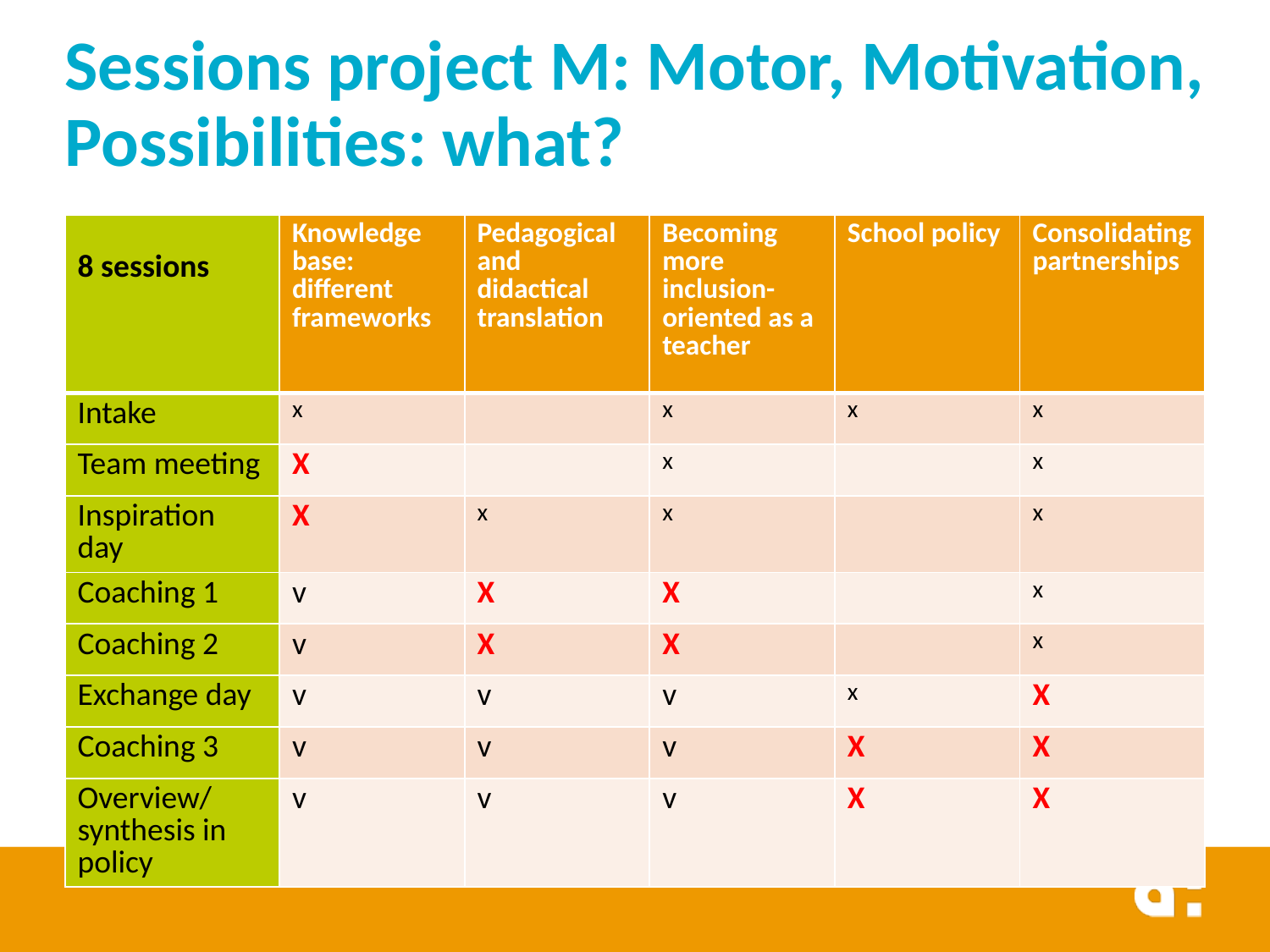

# Sessions project M: Motor, Motivation, Possibilities: what?
| 8 sessions | Knowledge base: different frameworks | Pedagogical and didactical translation | Becoming more inclusion-oriented as a teacher | School policy | Consolidating partnerships |
| --- | --- | --- | --- | --- | --- |
| Intake | x |  | x | x | x |
| Team meeting | X |  | x |  | x |
| Inspiration day | X | x | x |  | x |
| Coaching 1 | v | X | X |  | x |
| Coaching 2 | v | X | X |  | x |
| Exchange day | v | v | v | x | X |
| Coaching 3 | v | v | v | X | X |
| Overview/ synthesis in policy | v | v | v | X | X |